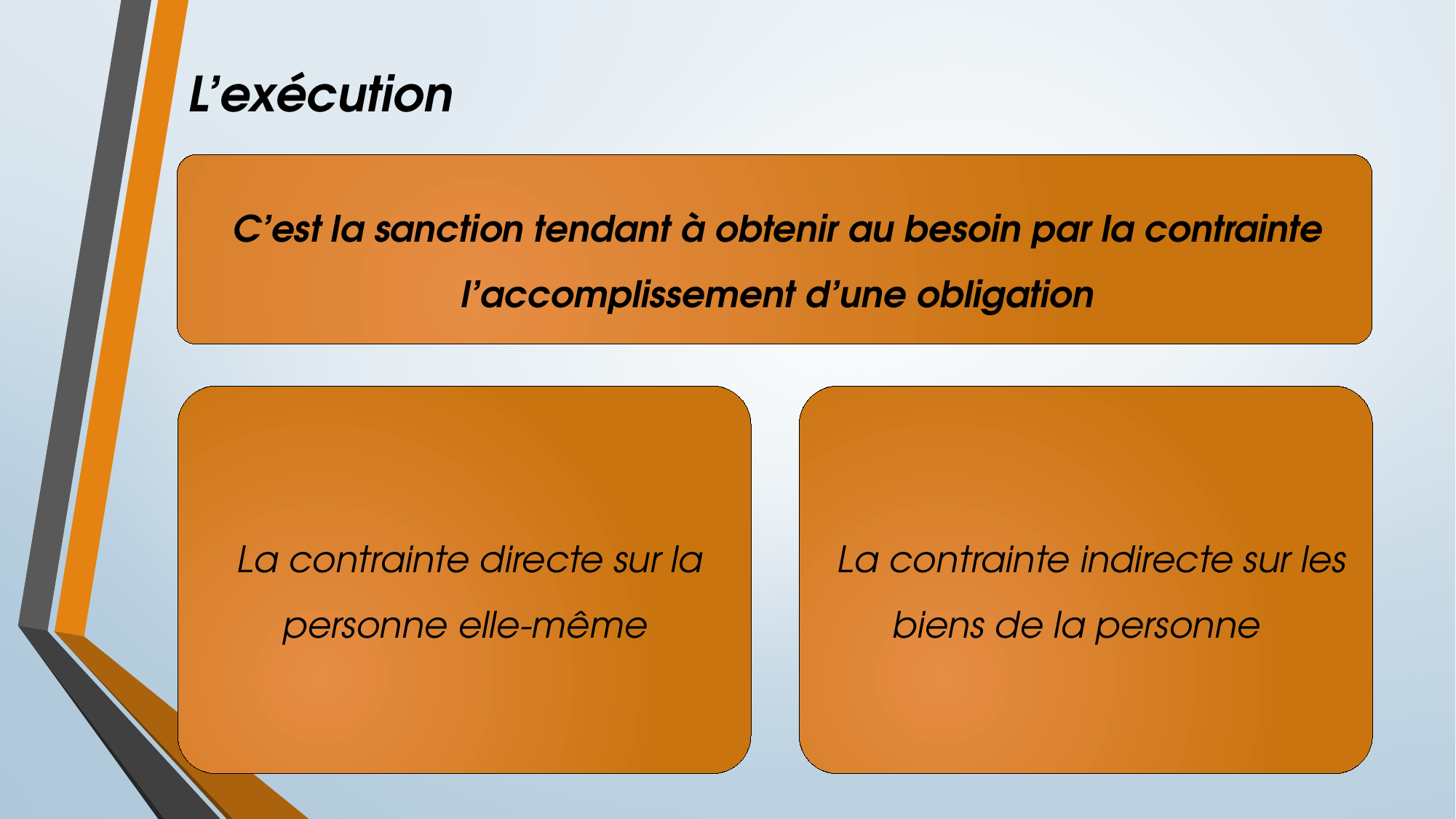

# L’exécution
C’est la sanction tendant à obtenir au besoin par la contrainte l’accomplissement d’une obligation
La contrainte directe sur la personne elle-même
La contrainte indirecte sur les biens de la personne